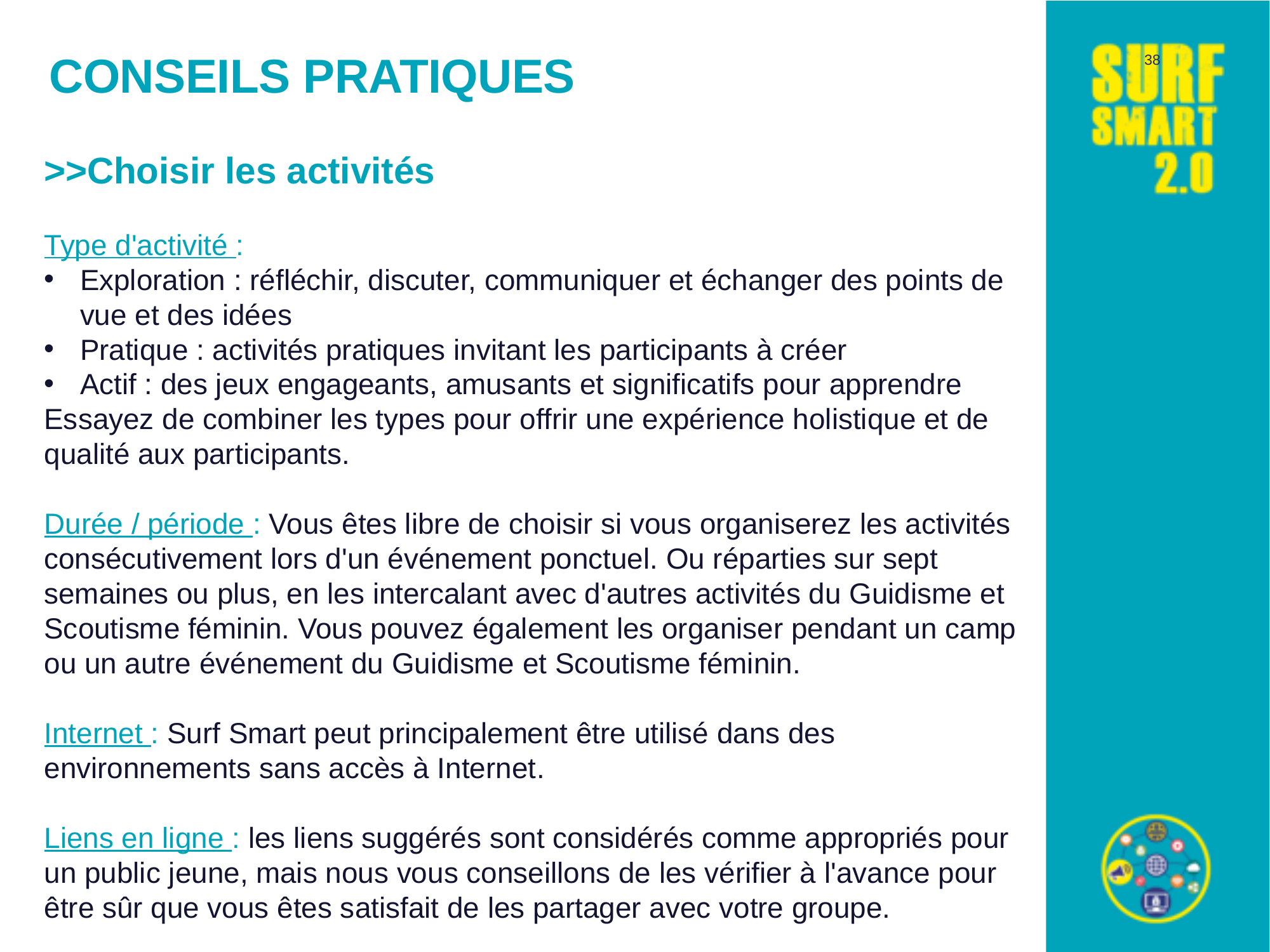

38
# CONSEILS PRATIQUES
>>Choisir les activités

Type d'activité :
Exploration : réfléchir, discuter, communiquer et échanger des points de vue et des idées
Pratique : activités pratiques invitant les participants à créer
Actif : des jeux engageants, amusants et significatifs pour apprendre
Essayez de combiner les types pour offrir une expérience holistique et de qualité aux participants.

Durée / période : Vous êtes libre de choisir si vous organiserez les activités consécutivement lors d'un événement ponctuel. Ou réparties sur sept semaines ou plus, en les intercalant avec d'autres activités du Guidisme et Scoutisme féminin. Vous pouvez également les organiser pendant un camp ou un autre événement du Guidisme et Scoutisme féminin.

Internet : Surf Smart peut principalement être utilisé dans des environnements sans accès à Internet.

Liens en ligne : les liens suggérés sont considérés comme appropriés pour un public jeune, mais nous vous conseillons de les vérifier à l'avance pour être sûr que vous êtes satisfait de les partager avec votre groupe.